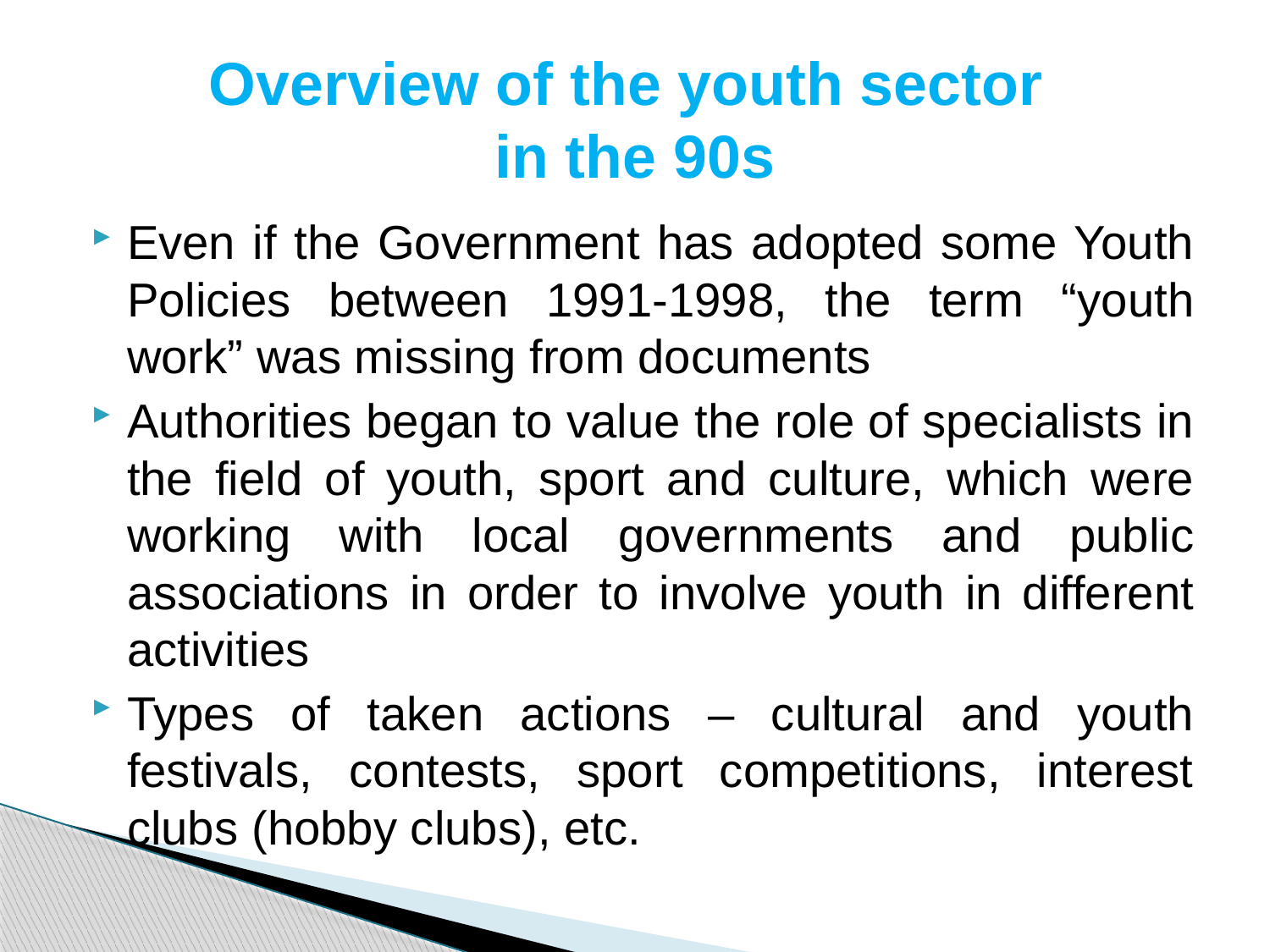

# Overview of the youth sector in the 90s
Even if the Government has adopted some Youth Policies between 1991-1998, the term “youth work” was missing from documents
Authorities began to value the role of specialists in the field of youth, sport and culture, which were working with local governments and public associations in order to involve youth in different activities
Types of taken actions – cultural and youth festivals, contests, sport competitions, interest clubs (hobby clubs), etc.